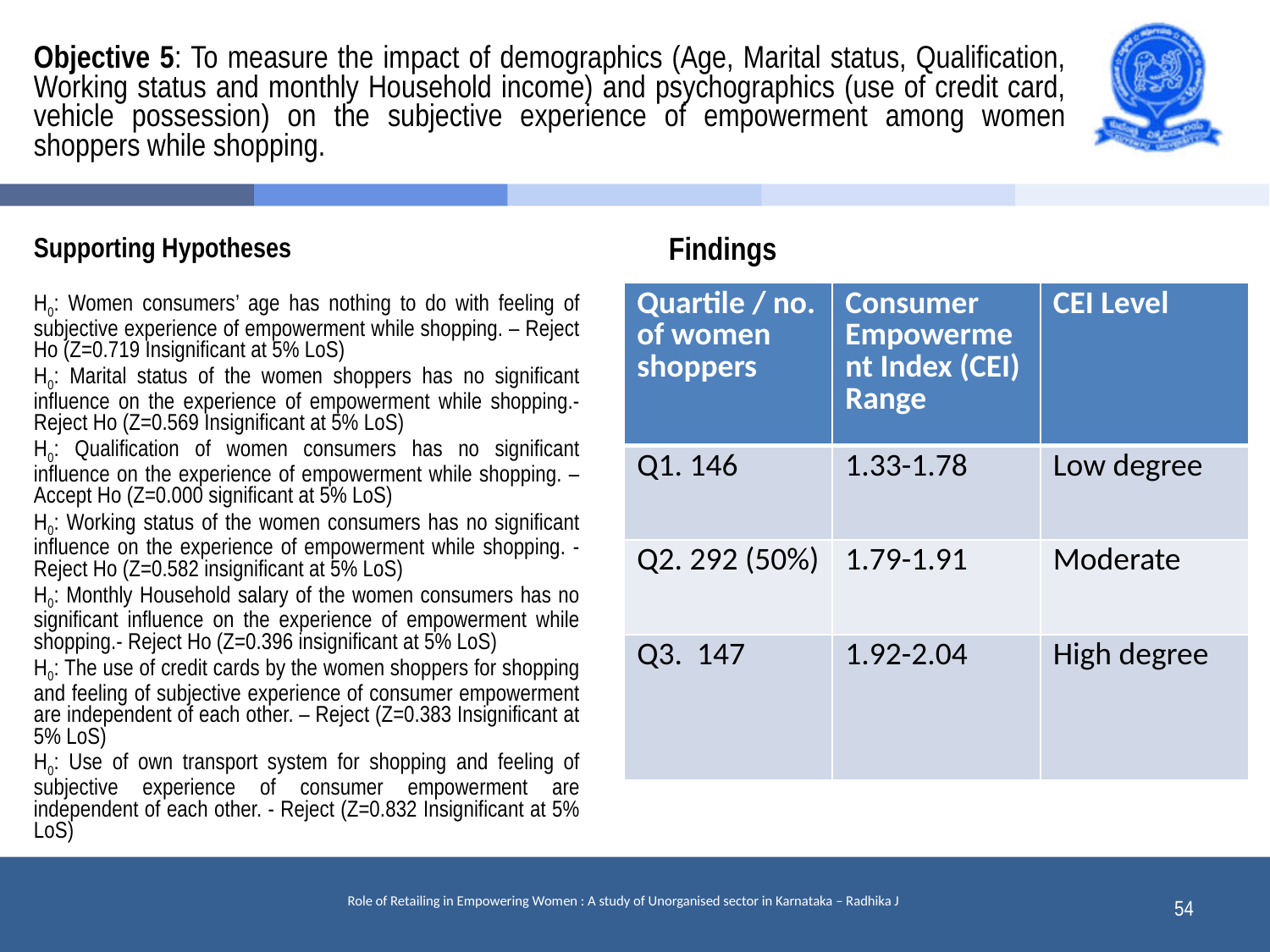

# Objective 5: To measure the impact of demographics (Age, Marital status, Qualification, Working status and monthly Household income) and psychographics (use of credit card, vehicle possession) on the subjective experience of empowerment among women shoppers while shopping.

Supporting Hypotheses

H0: Women consumers’ age has nothing to do with feeling of subjective experience of empowerment while shopping. – Reject Ho (Z=0.719 Insignificant at 5% LoS)
H0: Marital status of the women shoppers has no significant influence on the experience of empowerment while shopping.- Reject Ho (Z=0.569 Insignificant at 5% LoS)
H0: Qualification of women consumers has no significant influence on the experience of empowerment while shopping. – Accept Ho (Z=0.000 significant at 5% LoS)
H0: Working status of the women consumers has no significant influence on the experience of empowerment while shopping. - Reject Ho (Z=0.582 insignificant at 5% LoS)
H0: Monthly Household salary of the women consumers has no significant influence on the experience of empowerment while shopping.- Reject Ho (Z=0.396 insignificant at 5% LoS)
H0: The use of credit cards by the women shoppers for shopping and feeling of subjective experience of consumer empowerment are independent of each other. – Reject (Z=0.383 Insignificant at 5% LoS)
H0: Use of own transport system for shopping and feeling of subjective experience of consumer empowerment are independent of each other. - Reject (Z=0.832 Insignificant at 5% LoS)
Findings
| Quartile / no. of women shoppers | Consumer Empowerment Index (CEI) Range | CEI Level |
| --- | --- | --- |
| Q1. 146 | 1.33-1.78 | Low degree |
| Q2. 292 (50%) | 1.79-1.91 | Moderate |
| Q3. 147 | 1.92-2.04 | High degree |
54